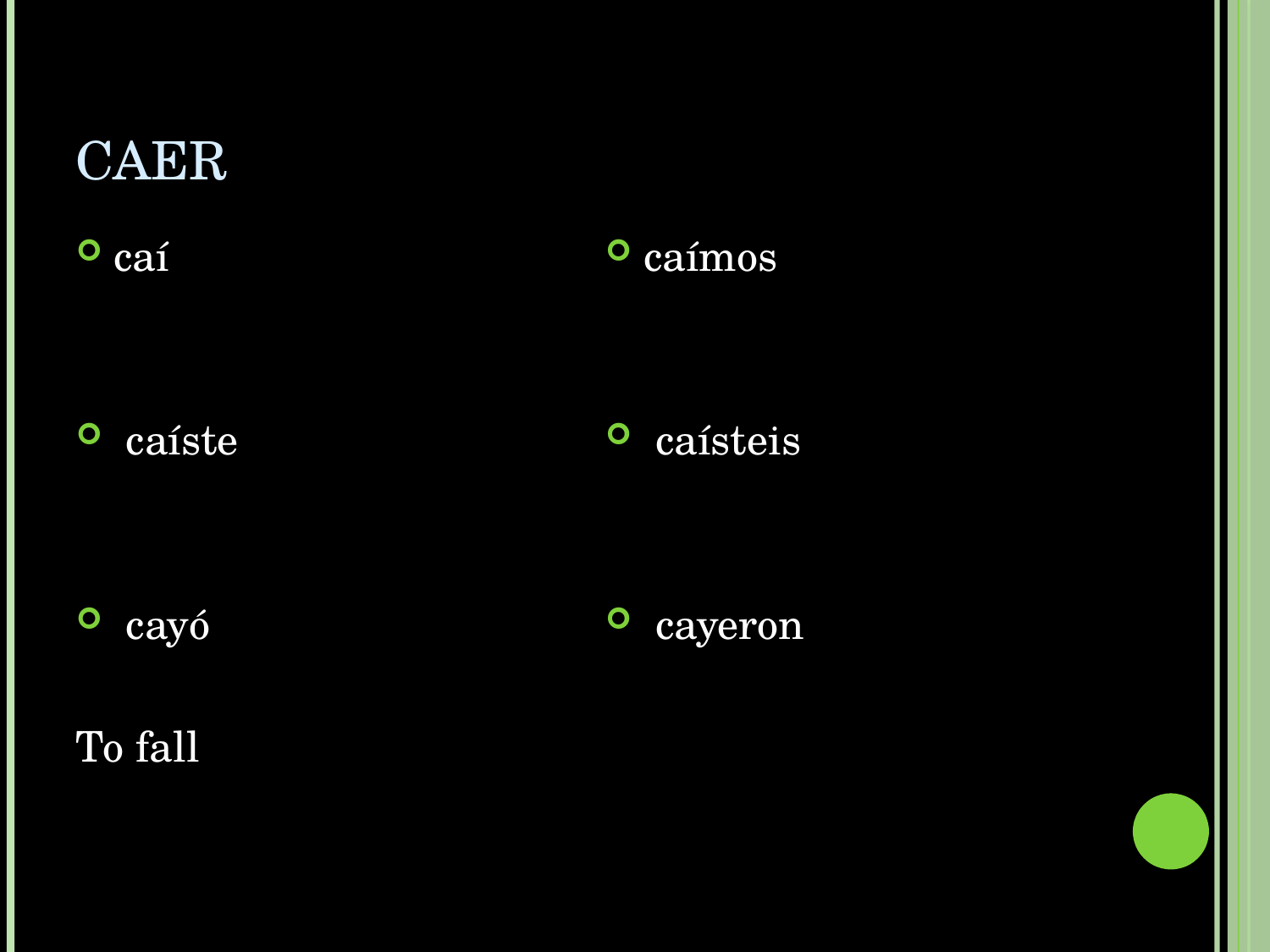

# CAER
caí

 caíste

 cayó

To fall
caímos

 caísteis

 cayeron